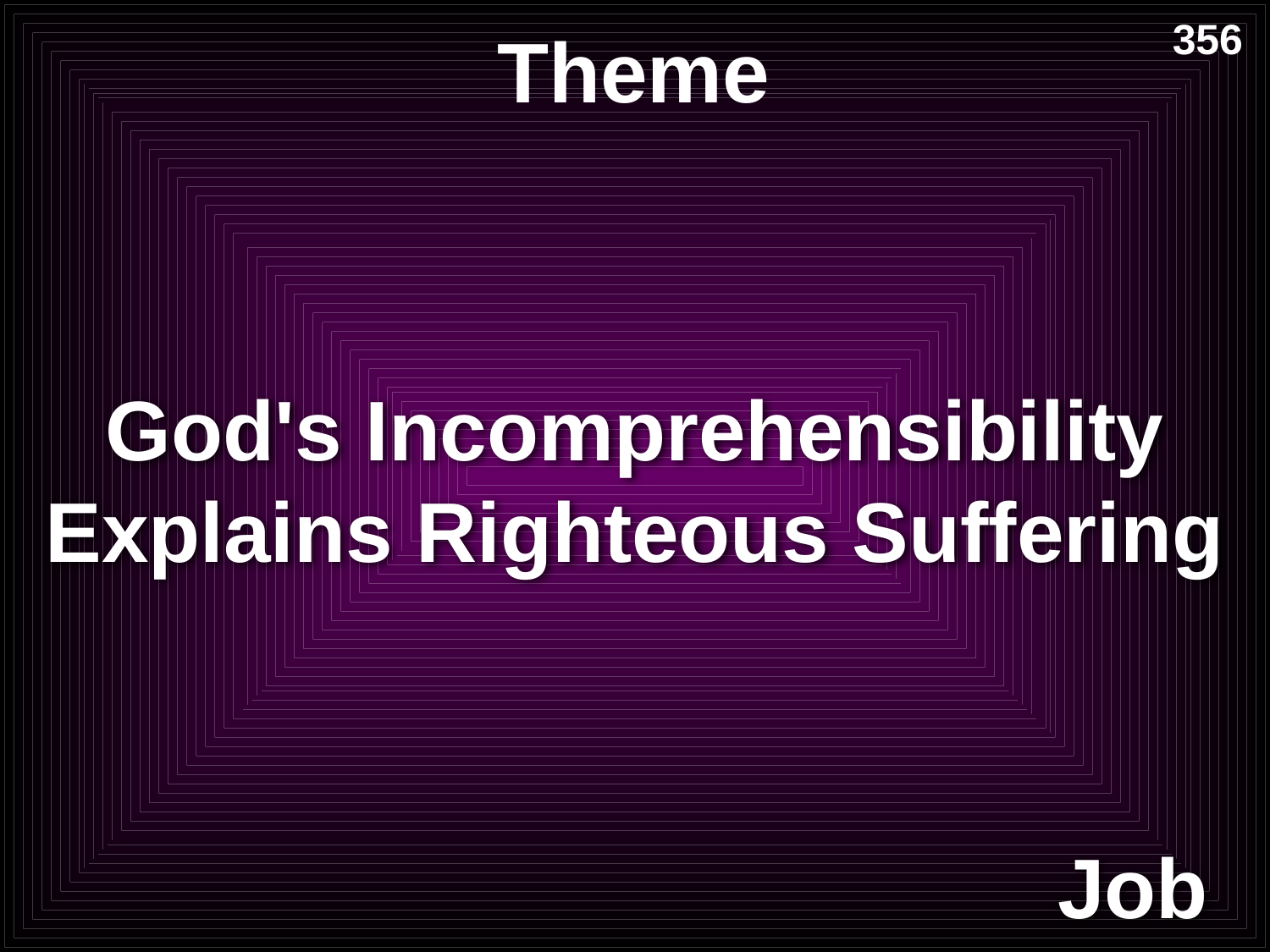

# Theme
356

God's Incomprehensibility Explains Righteous Suffering
Job